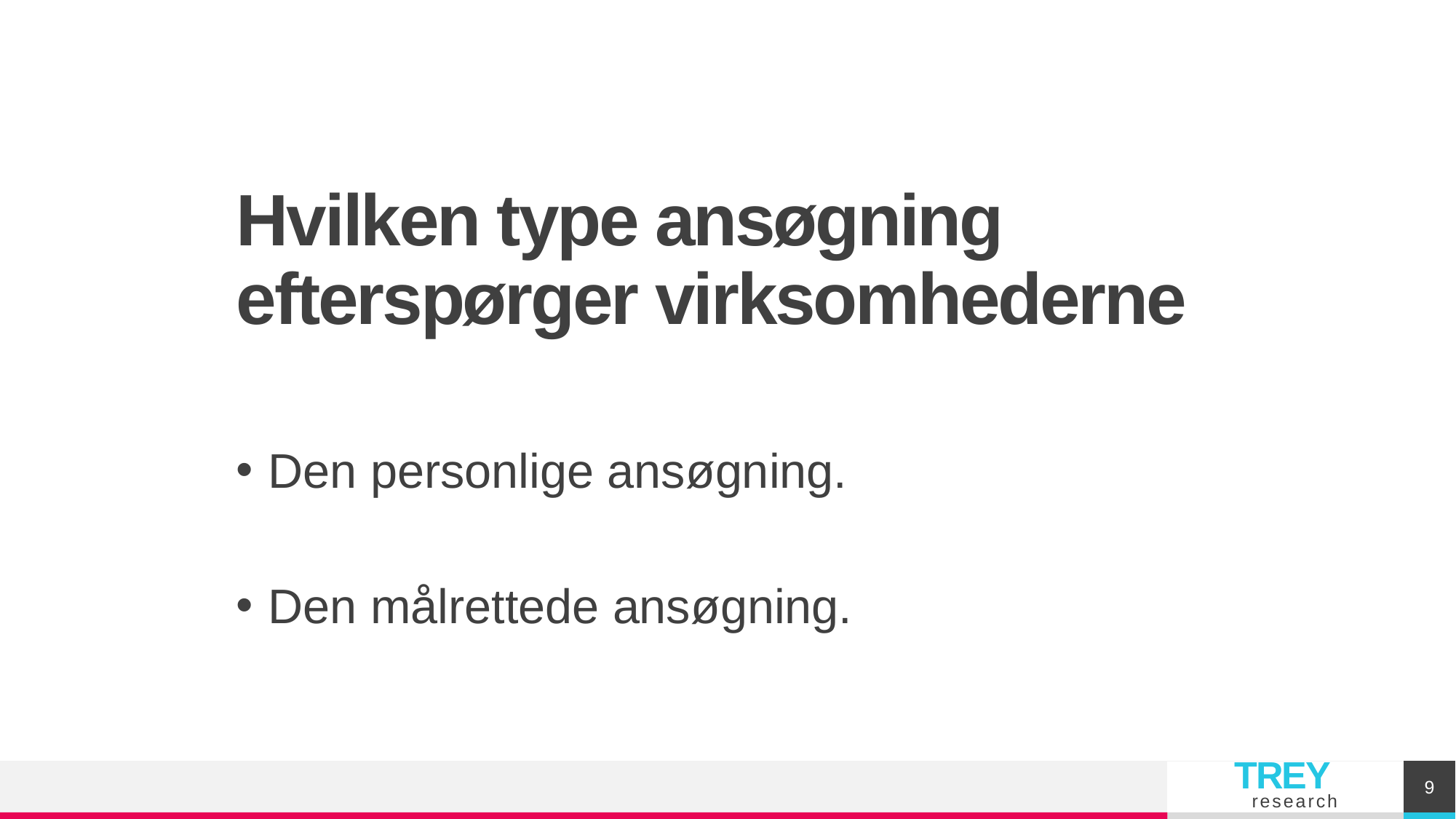

# Hvilken type ansøgning efterspørger virksomhederne
Den personlige ansøgning.

Den målrettede ansøgning.
9